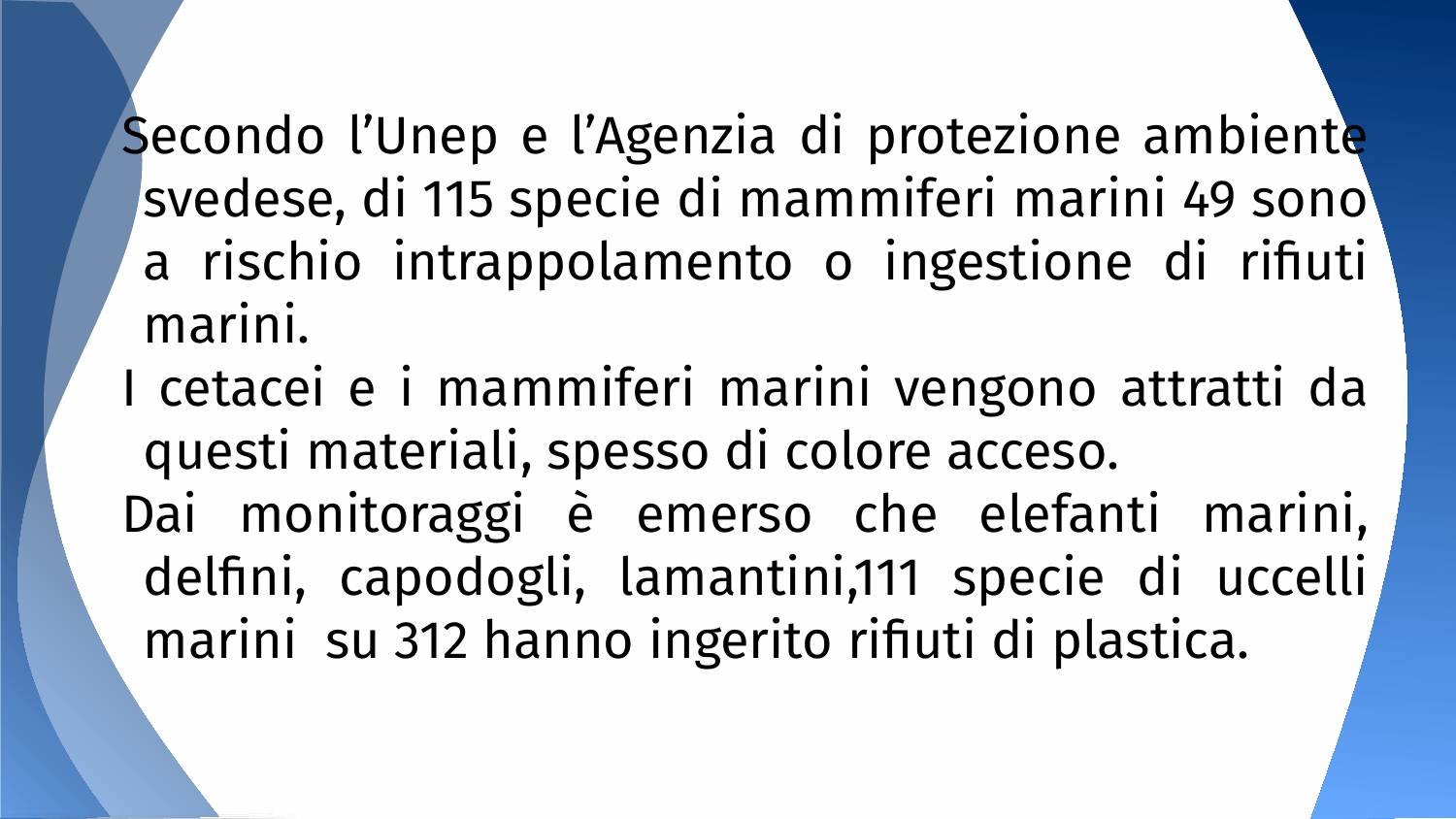

Secondo l’Unep e l’Agenzia di protezione ambiente svedese, di 115 specie di mammiferi marini 49 sono a rischio intrappolamento o ingestione di rifiuti marini.
I cetacei e i mammiferi marini vengono attratti da questi materiali, spesso di colore acceso.
Dai monitoraggi è emerso che elefanti marini, delfini, capodogli, lamantini,111 specie di uccelli marini  su 312 hanno ingerito rifiuti di plastica.